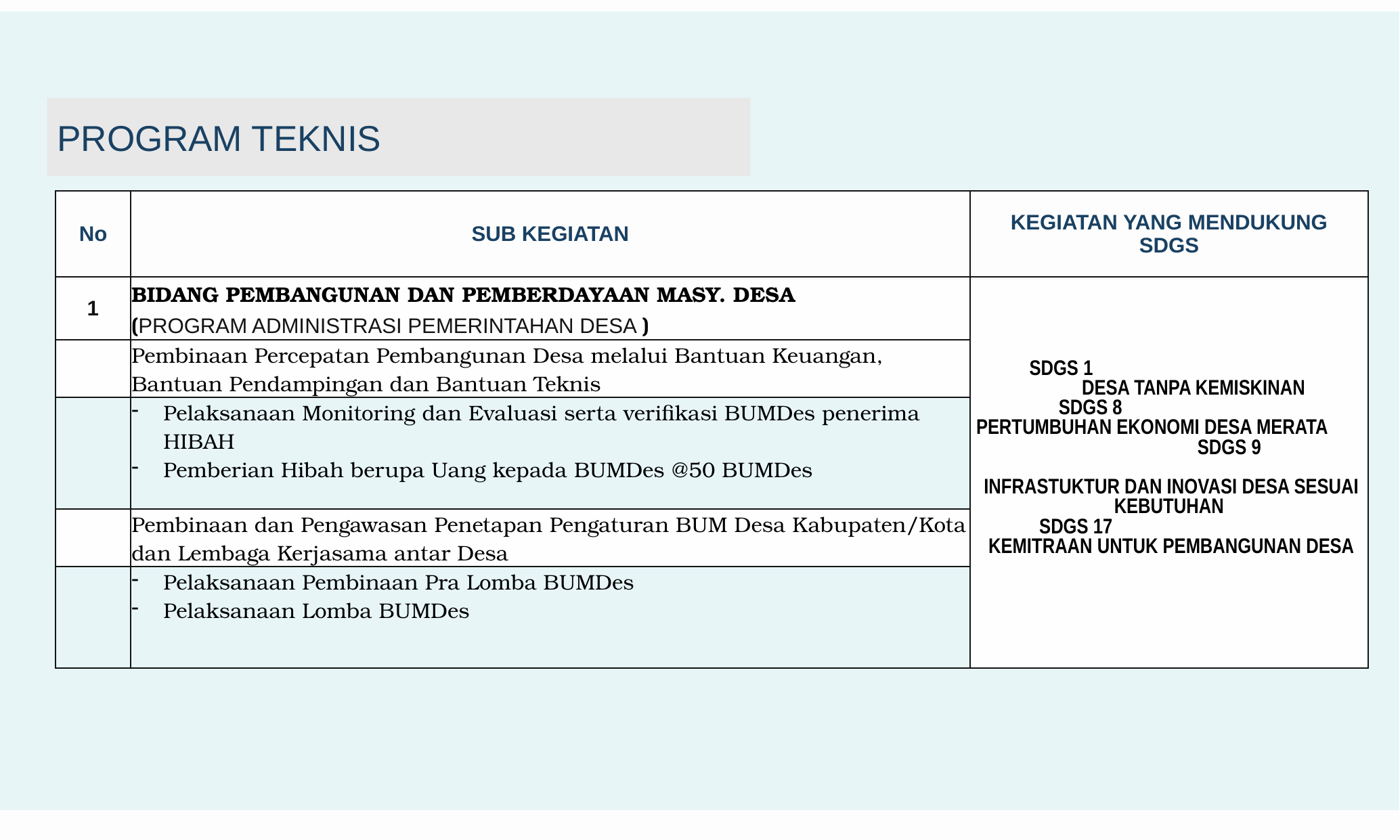

PROGRAM TEKNIS
| No | SUB KEGIATAN | KEGIATAN YANG MENDUKUNG SDGS |
| --- | --- | --- |
| 1 | BIDANG PEMBANGUNAN DAN PEMBERDAYAAN MASY. DESA (PROGRAM ADMINISTRASI PEMERINTAHAN DESA ) | SDGS 1 DESA TANPA KEMISKINAN SDGS 8 PERTUMBUHAN EKONOMI DESA MERATA SDGS 9 INFRASTUKTUR DAN INOVASI DESA SESUAI KEBUTUHAN SDGS 17 KEMITRAAN UNTUK PEMBANGUNAN DESA |
|  | Pembinaan Percepatan Pembangunan Desa melalui Bantuan Keuangan, Bantuan Pendampingan dan Bantuan Teknis |  |
|  | Pelaksanaan Monitoring dan Evaluasi serta verifikasi BUMDes penerima HIBAH Pemberian Hibah berupa Uang kepada BUMDes @50 BUMDes |  |
|  | Pembinaan dan Pengawasan Penetapan Pengaturan BUM Desa Kabupaten/Kota dan Lembaga Kerjasama antar Desa |  |
|  | Pelaksanaan Pembinaan Pra Lomba BUMDes Pelaksanaan Lomba BUMDes |  |